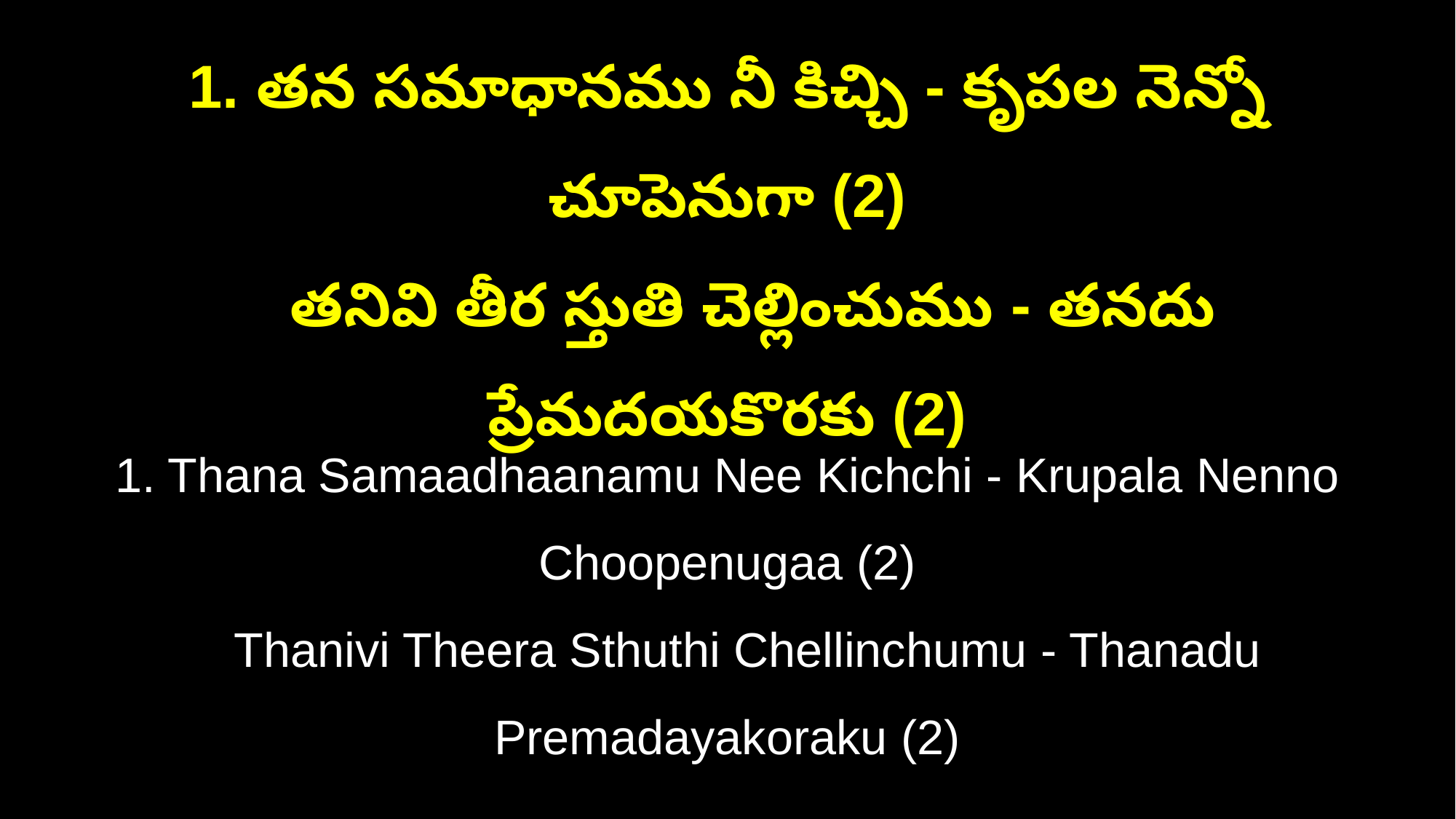

1. తన సమాధానము నీ కిచ్చి - కృపల నెన్నో చూపెనుగా (2)
   తనివి తీర స్తుతి చెల్లించుము - తనదు ప్రేమదయకొరకు (2)
1. Thana Samaadhaanamu Nee Kichchi - Krupala Nenno Choopenugaa (2)
   Thanivi Theera Sthuthi Chellinchumu - Thanadu Premadayakoraku (2)